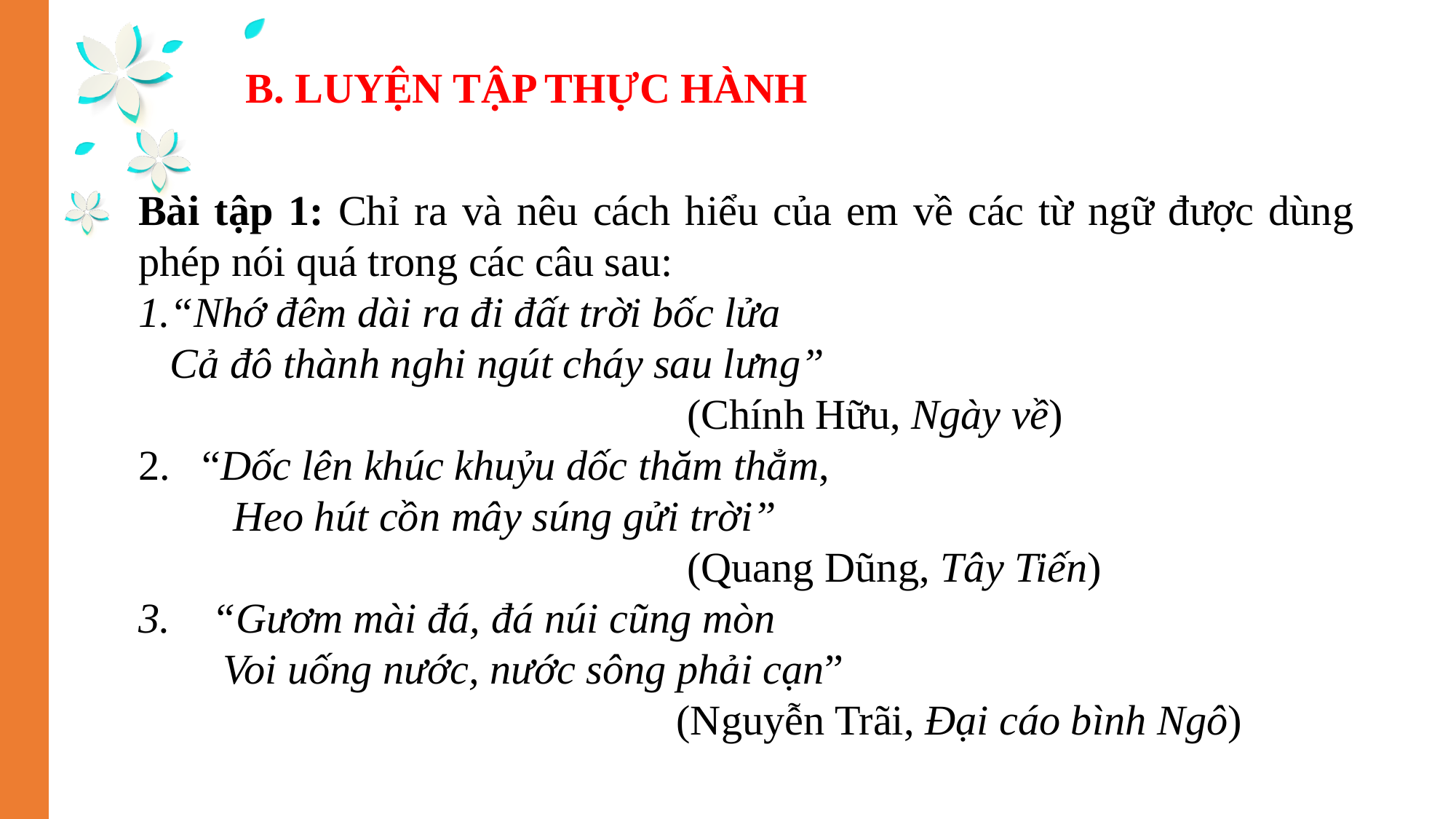

B. LUYỆN TẬP THỰC HÀNH
Bài tập 1: Chỉ ra và nêu cách hiểu của em về các từ ngữ được dùng phép nói quá trong các câu sau:
1.“Nhớ đêm dài ra đi đất trời bốc lửa
   Cả đô thành nghi ngút cháy sau lưng”
                                                    (Chính Hữu, Ngày về)
2.   “Dốc lên khúc khuỷu dốc thăm thẳm,
         Heo hút cồn mây súng gửi trời”
                                                    (Quang Dũng, Tây Tiến)
3.    “Gươm mài đá, đá núi cũng mòn
        Voi uống nước, nước sông phải cạn”
                                                   (Nguyễn Trãi, Đại cáo bình Ngô)